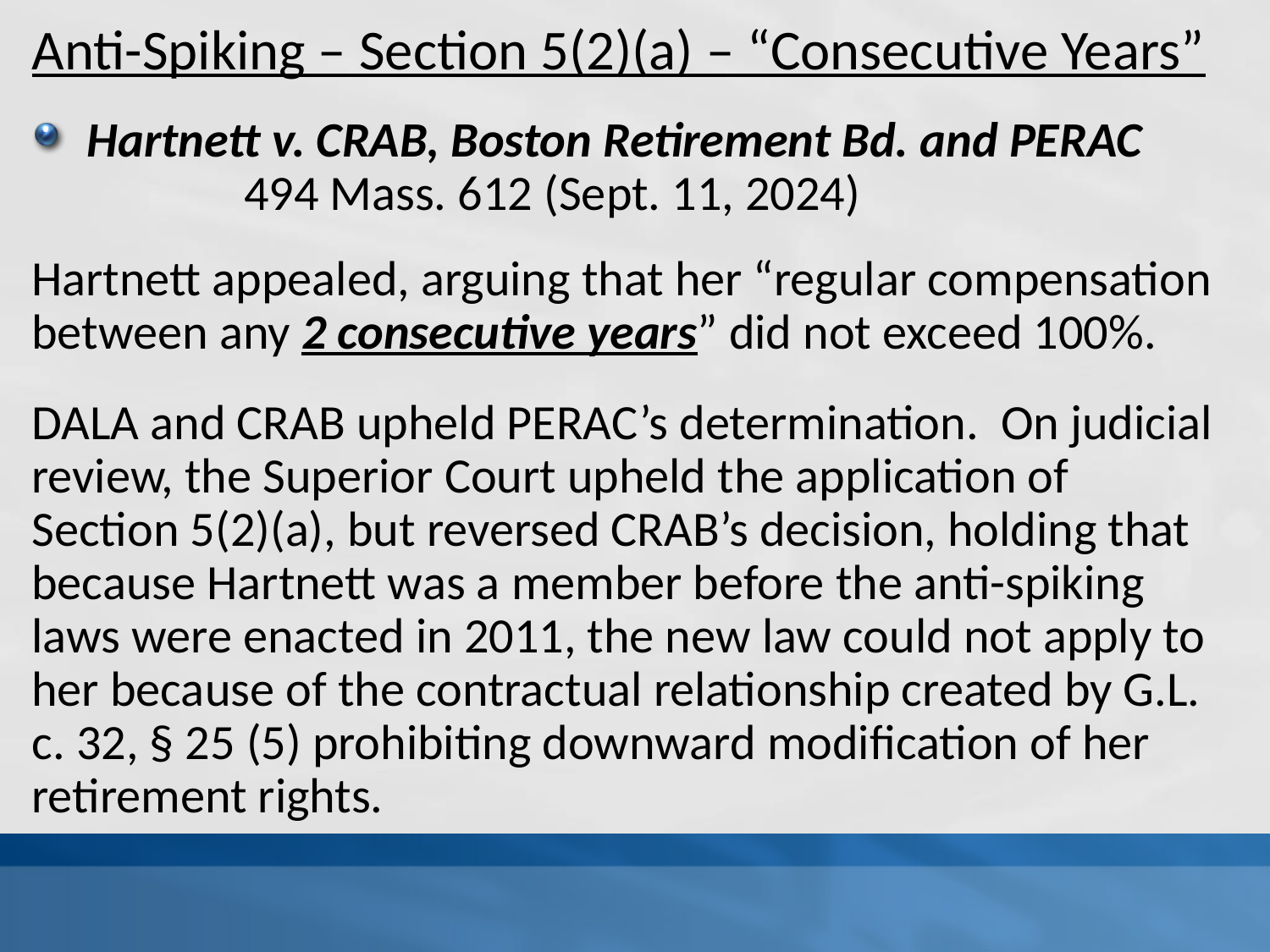

Anti-Spiking – Section 5(2)(a) – “Consecutive Years”

Hartnett v. CRAB, Boston Retirement Bd. and PERAC                      494 Mass. 612 (Sept. 11, 2024)

Hartnett appealed, arguing that her “regular compensation between any 2 consecutive years” did not exceed 100%.

DALA and CRAB upheld PERAC’s determination.  On judicial review, the Superior Court upheld the application of Section 5(2)(a), but reversed CRAB’s decision, holding that  because Hartnett was a member before the anti-spiking laws were enacted in 2011, the new law could not apply to her because of the contractual relationship created by G.L. c. 32, § 25 (5) prohibiting downward modification of her retirement rights.